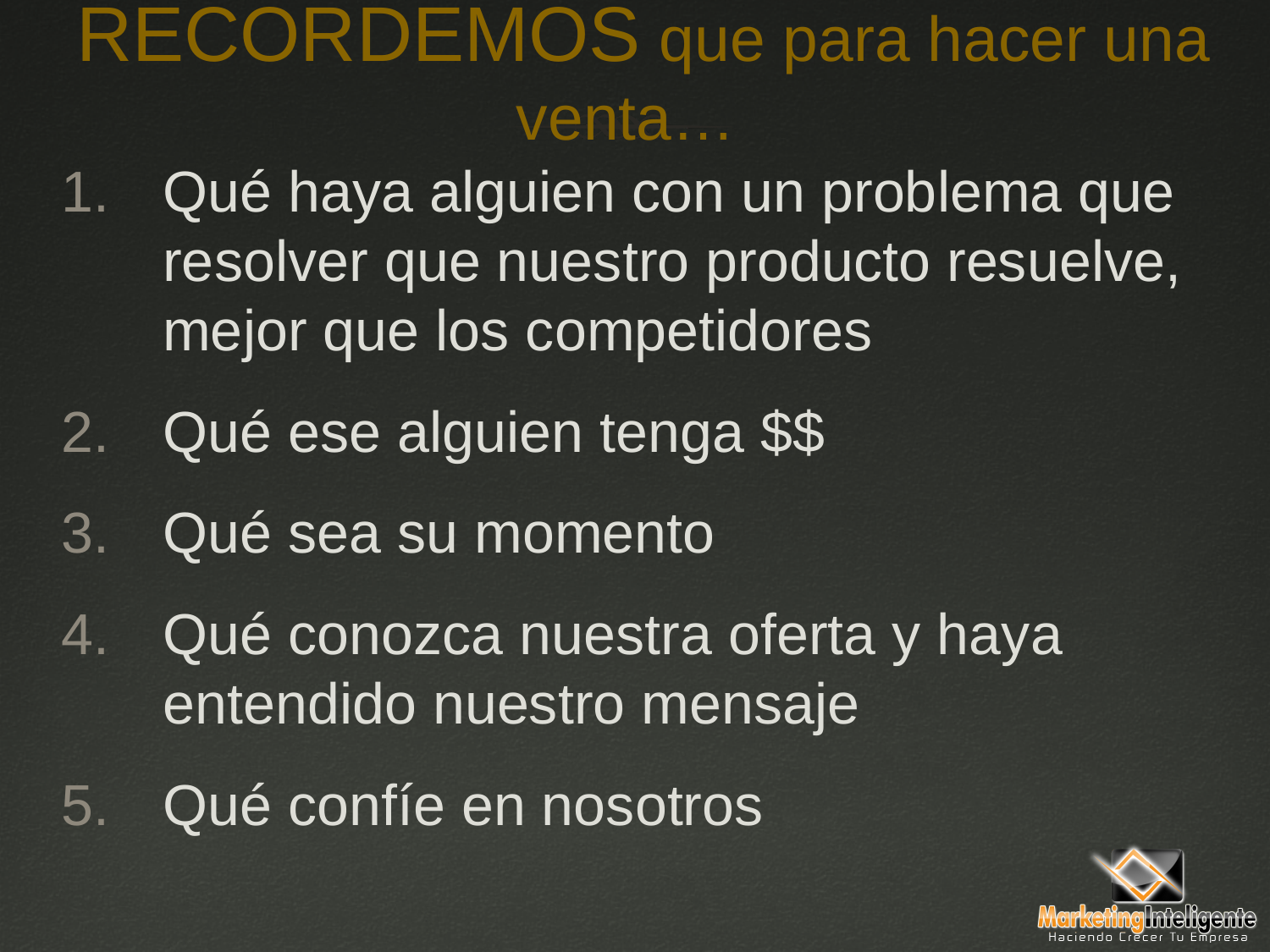

# RECORDEMOS que para hacer una venta…
Qué haya alguien con un problema que resolver que nuestro producto resuelve, mejor que los competidores
Qué ese alguien tenga $$
Qué sea su momento
Qué conozca nuestra oferta y haya entendido nuestro mensaje
Qué confíe en nosotros